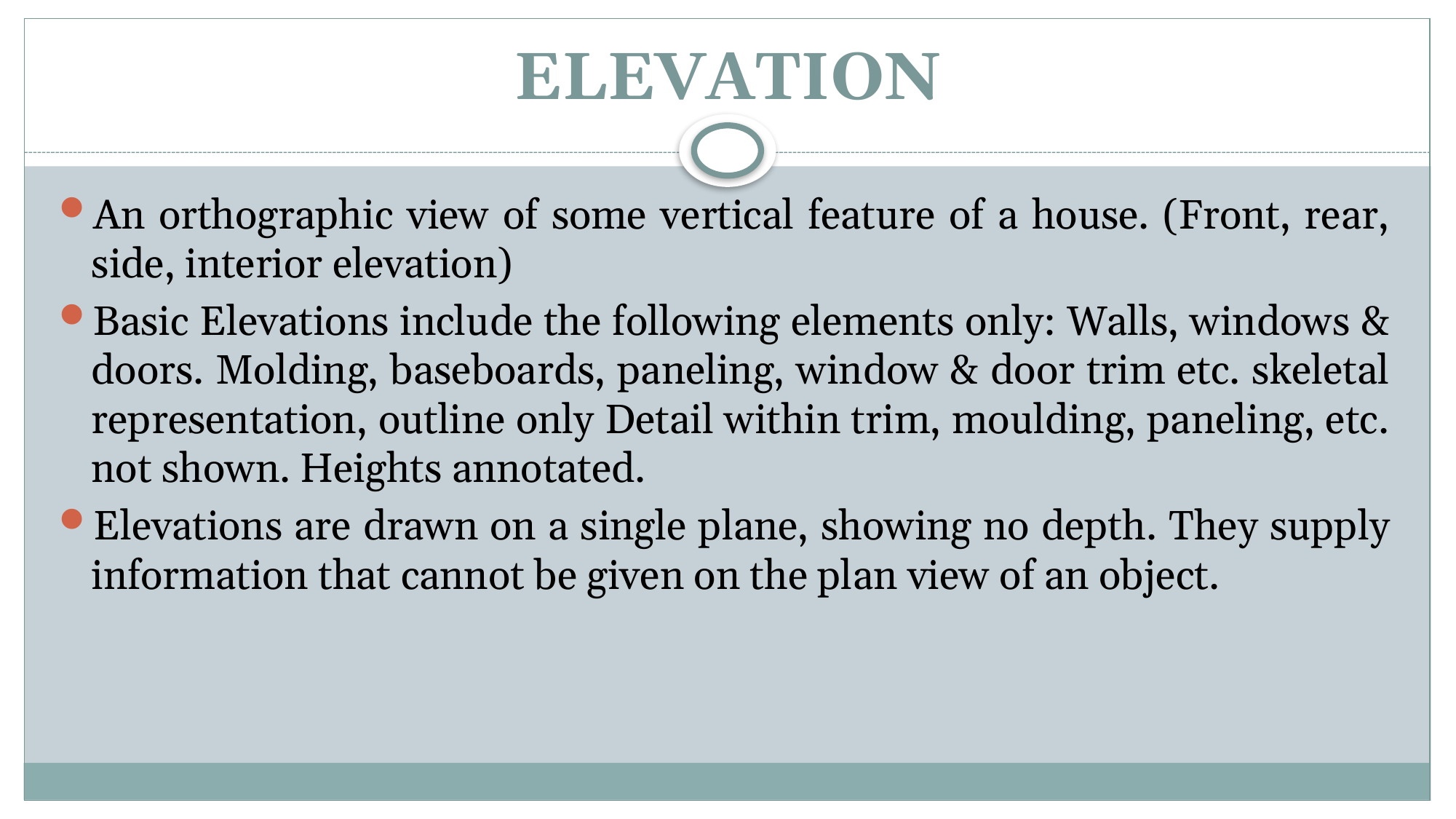

# ELEVATION
An orthographic view of some vertical feature of a house. (Front, rear, side, interior elevation)
Basic Elevations include the following elements only: Walls, windows & doors. Molding, baseboards, paneling, window & door trim etc. skeletal representation, outline only Detail within trim, moulding, paneling, etc. not shown. Heights annotated.
Elevations are drawn on a single plane, showing no depth. They supply information that cannot be given on the plan view of an object.